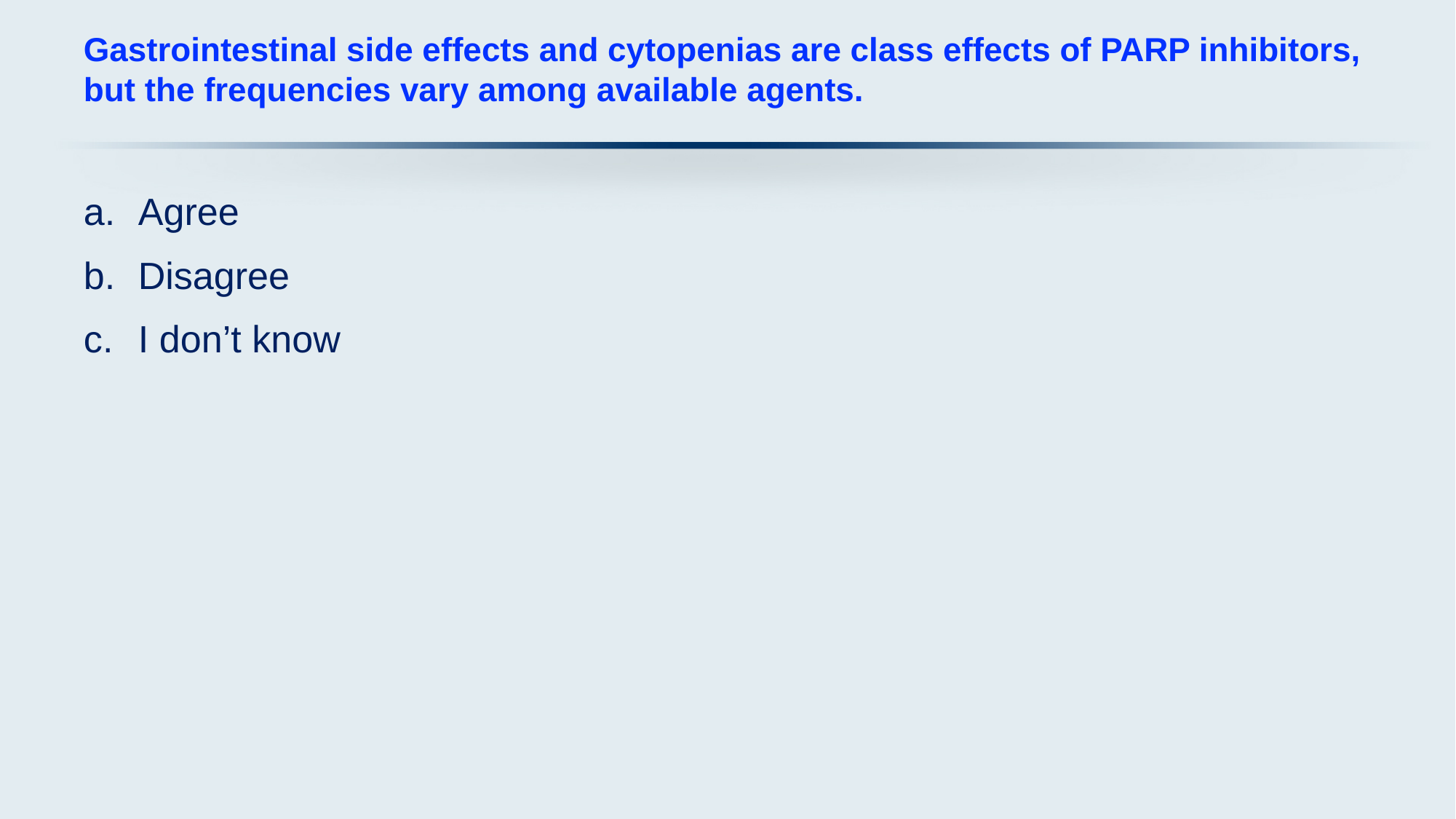

# Gastrointestinal side effects and cytopenias are class effects of PARP inhibitors, but the frequencies vary among available agents.
Agree
Disagree
I don’t know